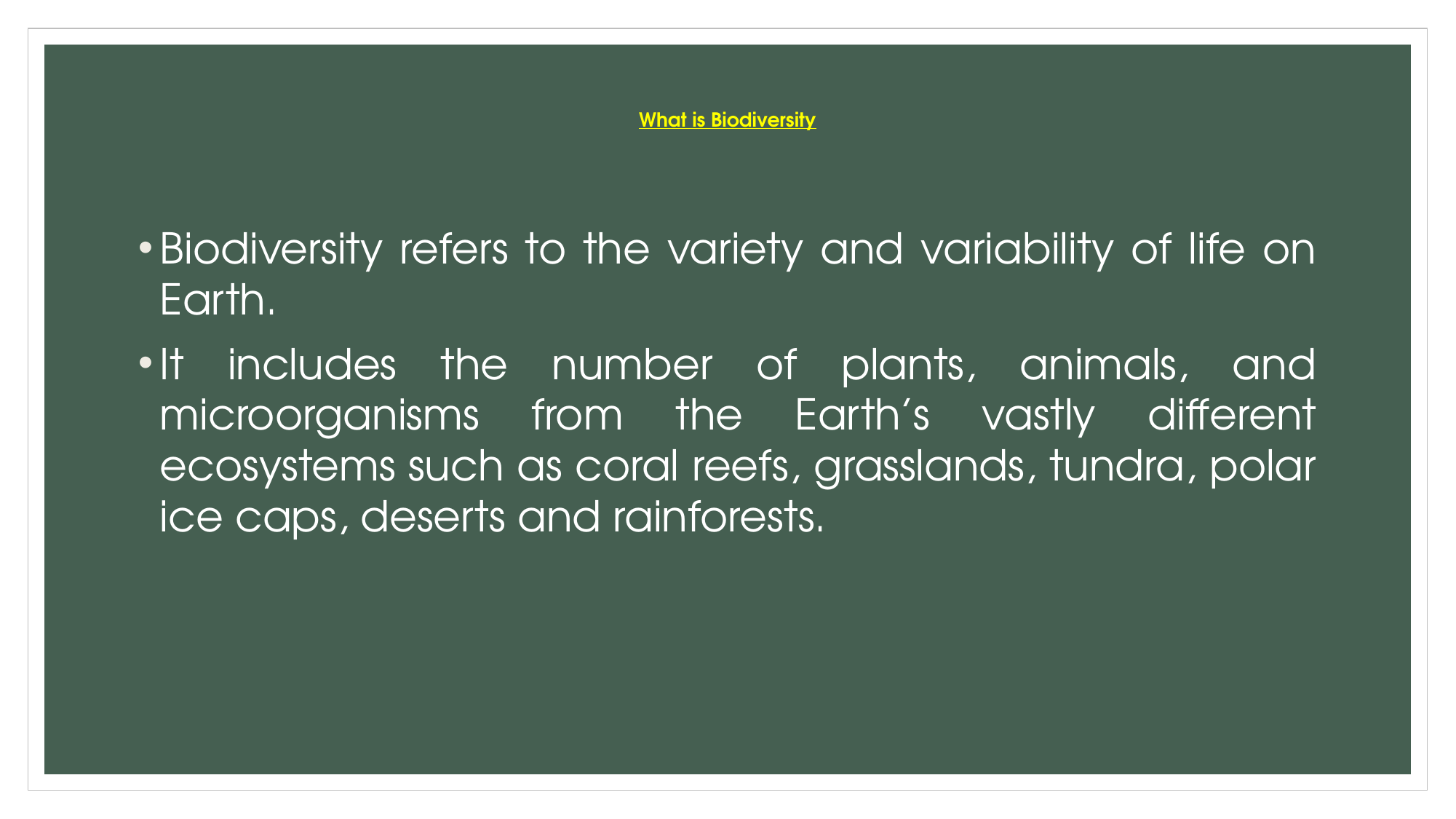

# What is Biodiversity
Biodiversity refers to the variety and variability of life on Earth.
It includes the number of plants, animals, and microorganisms from the Earth’s vastly different ecosystems such as coral reefs, grasslands, tundra, polar ice caps, deserts and rainforests.